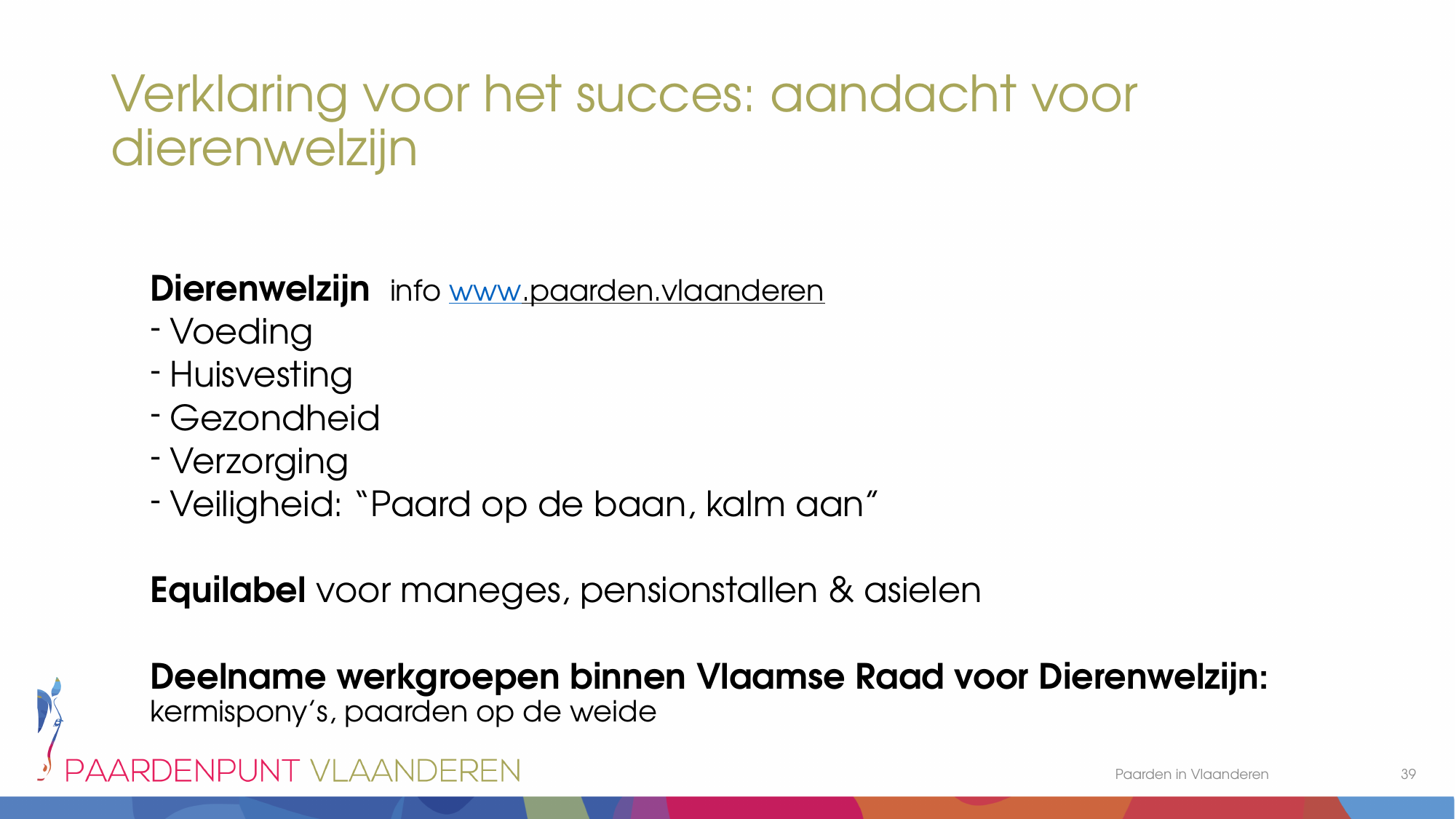

# Verklaring voor het succes: aandacht voor dierenwelzijn

Dierenwelzijn  info www.paarden.vlaanderen
Voeding
Huisvesting
Gezondheid
Verzorging
Veiligheid: “Paard op de baan, kalm aan”

Equilabel voor maneges, pensionstallen & asielen

Deelname werkgroepen binnen Vlaamse Raad voor Dierenwelzijn: kermispony’s, paarden op de weide

39
Paarden in Vlaanderen